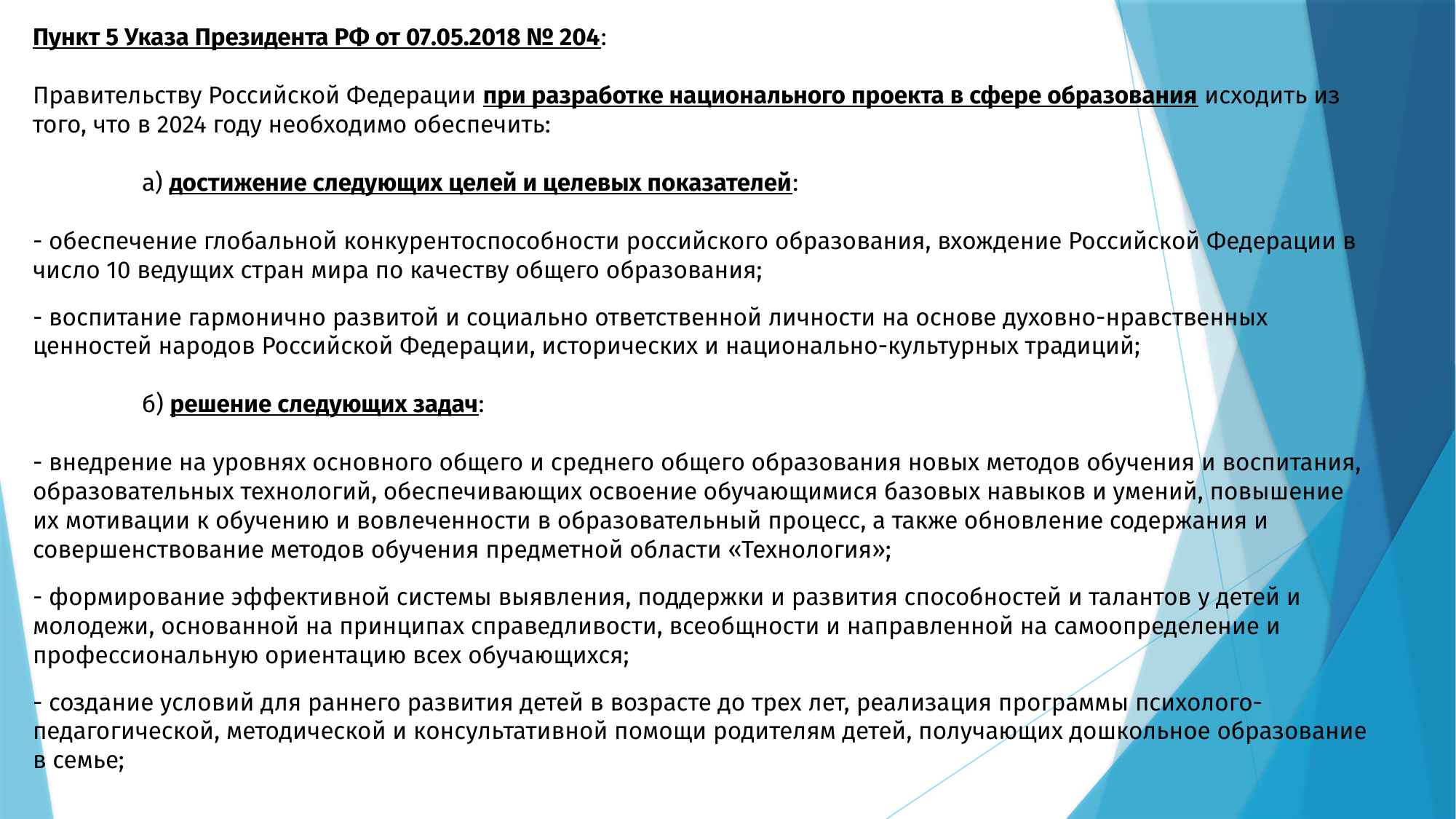

Пункт 5 Указа Президента РФ от 07.05.2018 № 204:

Правительству Российской Федерации при разработке национального проекта в сфере образования исходить из того, что в 2024 году необходимо обеспечить:

	а) достижение следующих целей и целевых показателей:

- обеспечение глобальной конкурентоспособности российского образования, вхождение Российской Федерации в число 10 ведущих стран мира по качеству общего образования;

- воспитание гармонично развитой и социально ответственной личности на основе духовно-нравственных ценностей народов Российской Федерации, исторических и национально-культурных традиций;

	б) решение следующих задач:

- внедрение на уровнях основного общего и среднего общего образования новых методов обучения и воспитания, образовательных технологий, обеспечивающих освоение обучающимися базовых навыков и умений, повышение их мотивации к обучению и вовлеченности в образовательный процесс, а также обновление содержания и совершенствование методов обучения предметной области «Технология»;

- формирование эффективной системы выявления, поддержки и развития способностей и талантов у детей и молодежи, основанной на принципах справедливости, всеобщности и направленной на самоопределение и профессиональную ориентацию всех обучающихся;

- создание условий для раннего развития детей в возрасте до трех лет, реализация программы психолого-педагогической, методической и консультативной помощи родителям детей, получающих дошкольное образование в семье;